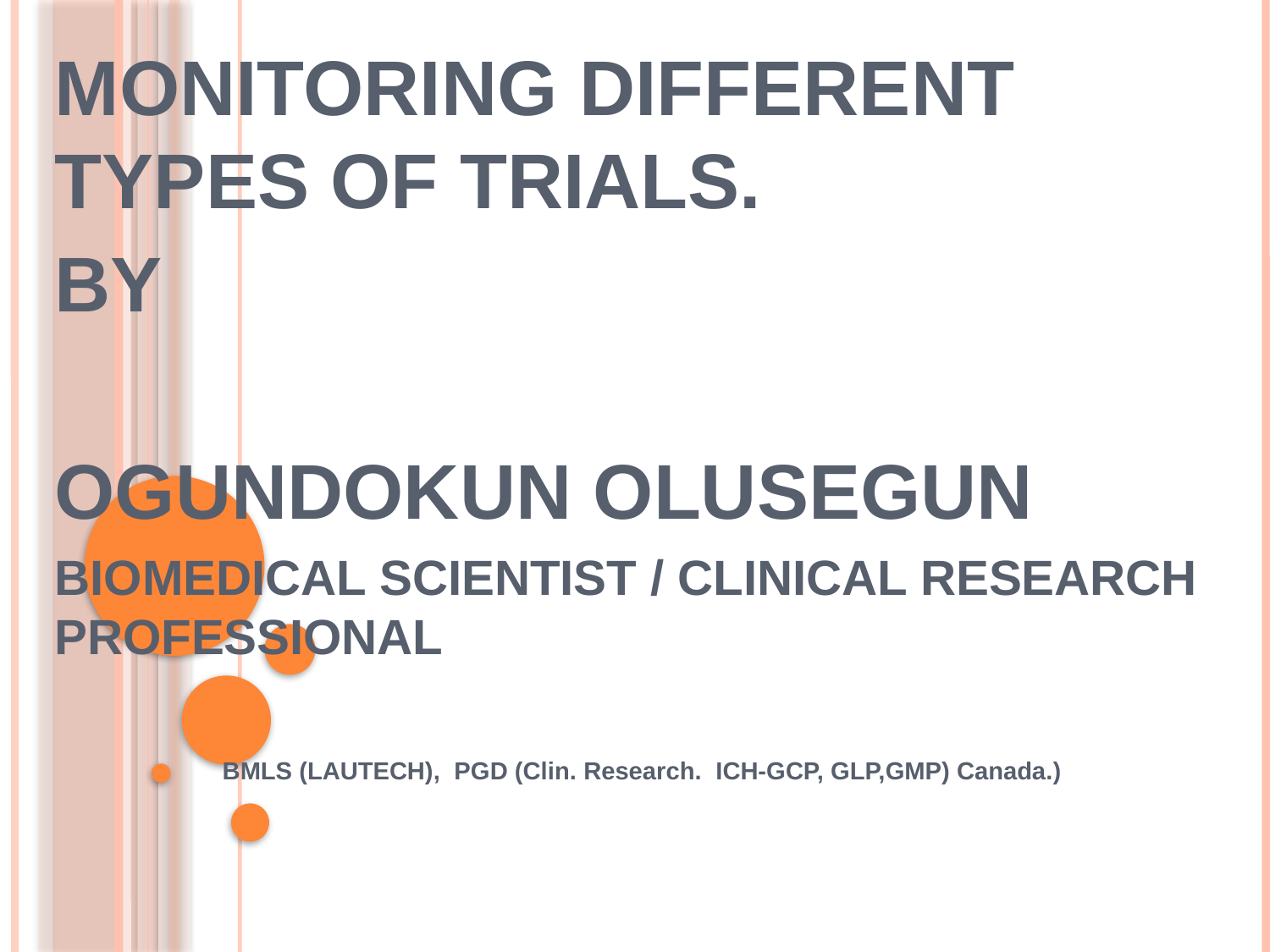

MONITORING DIFFERENT TYPES OF TRIALS.
BY

OGUNDOKUN OLUSEGUN
BIOMEDICAL SCIENTIST / CLINICAL RESEARCH PROFESSIONAL

                        BMLS (LAUTECH),  PGD (Clin. Research.  ICH-GCP, GLP,GMP) Canada.)